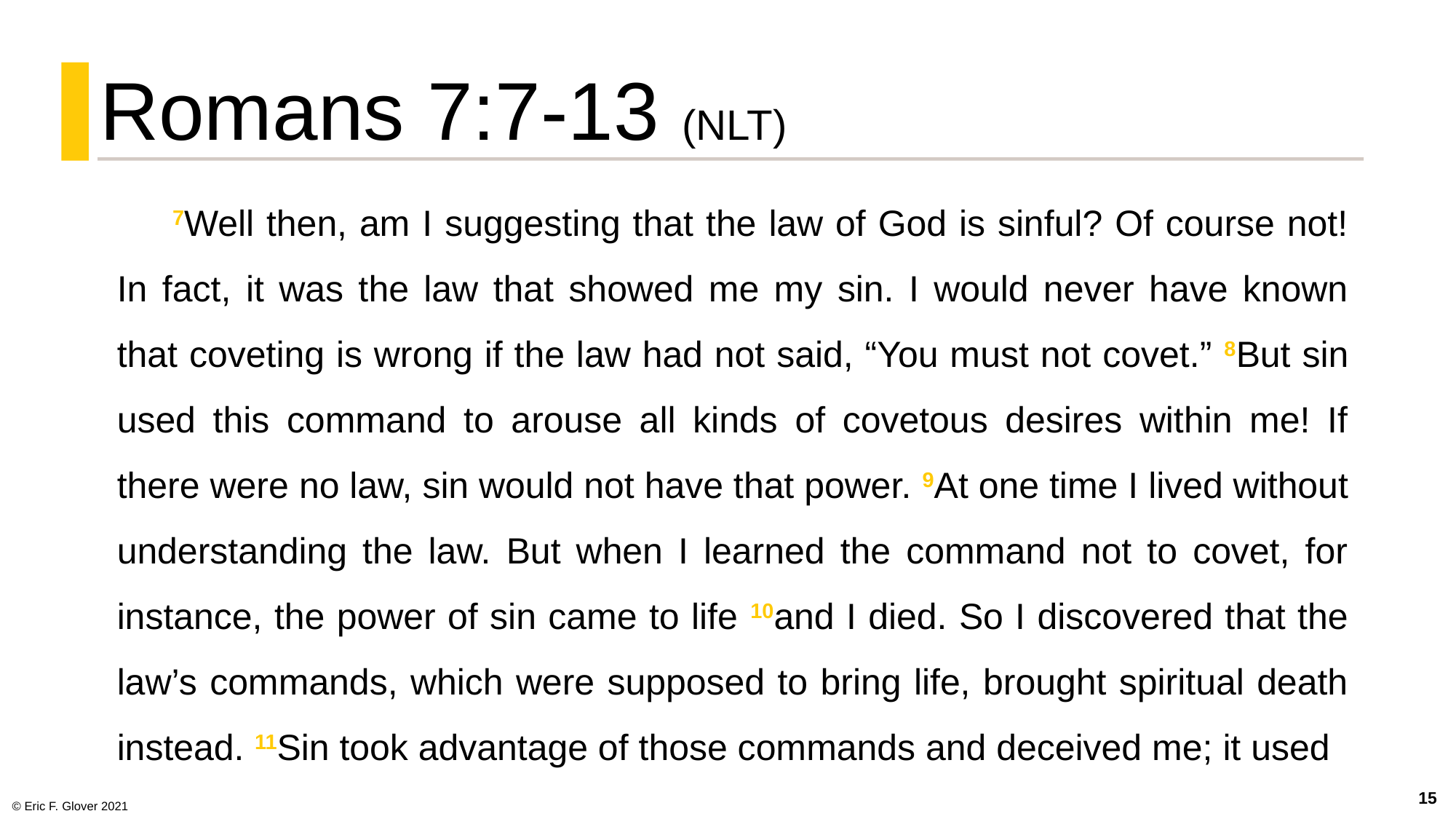

Romans 7:7-13 (NLT)

7Well then, am I suggesting that the law of God is sinful? Of course not! In fact, it was the law that showed me my sin. I would never have known that coveting is wrong if the law had not said, “You must not covet.” 8But sin used this command to arouse all kinds of covetous desires within me! If there were no law, sin would not have that power. 9At one time I lived without understanding the law. But when I learned the command not to covet, for instance, the power of sin came to life 10and I died. So I discovered that the law’s commands, which were supposed to bring life, brought spiritual death instead. 11Sin took advantage of those commands and deceived me; it used